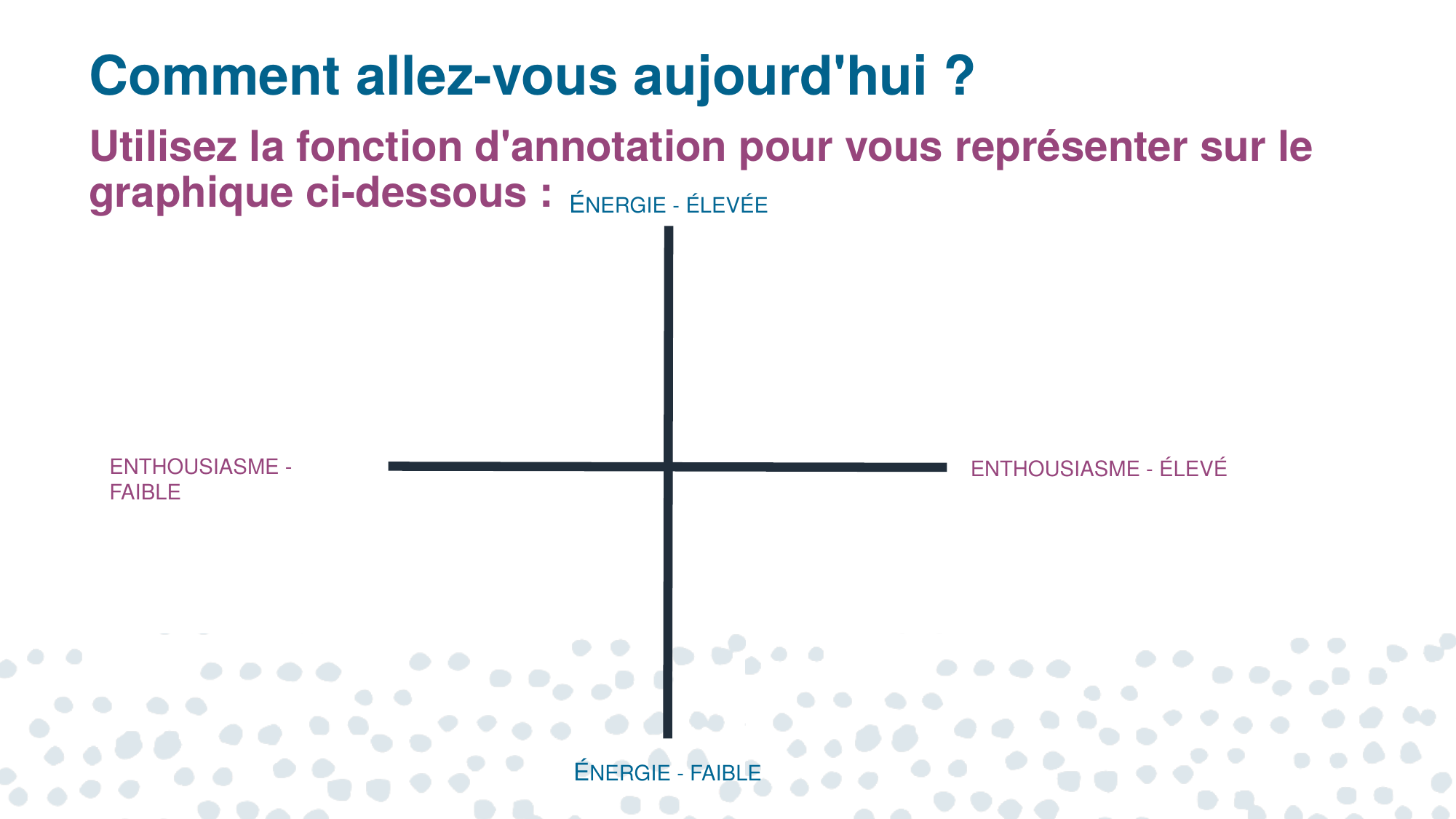

# Comment allez-vous aujourd'hui ?
Utilisez la fonction d'annotation pour vous représenter sur le graphique ci-dessous :
ÉNERGIE - ÉLEVÉE
ENTHOUSIASME - FAIBLE
ENTHOUSIASME - ÉLEVÉ
ÉNERGIE - FAIBLE